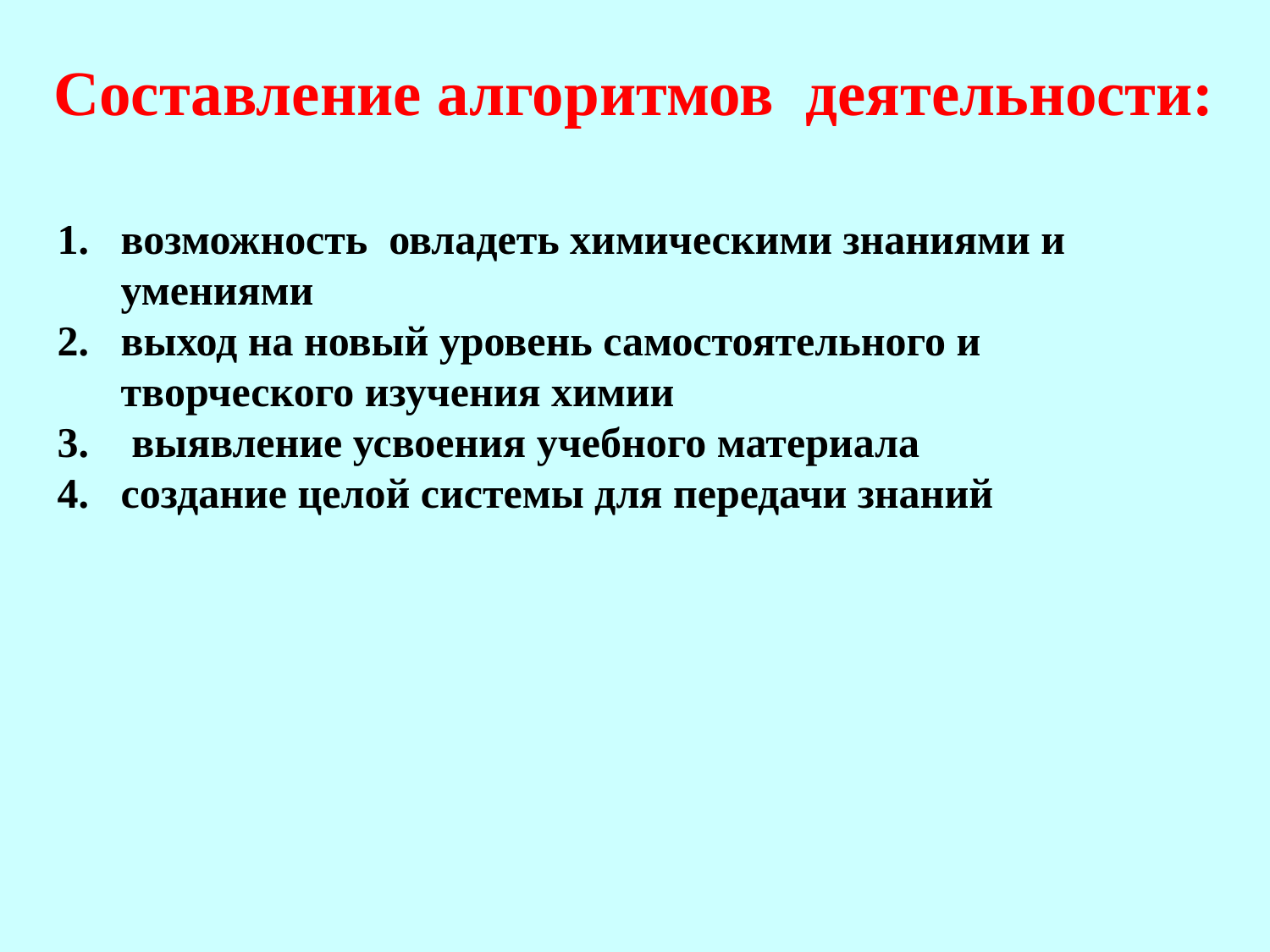

Составление алгоритмов  деятельности:
возможность  овладеть химическими знаниями и умениями
выход на новый уровень самостоятельного и творческого изучения химии
 выявление усвоения учебного материала
создание целой системы для передачи знаний